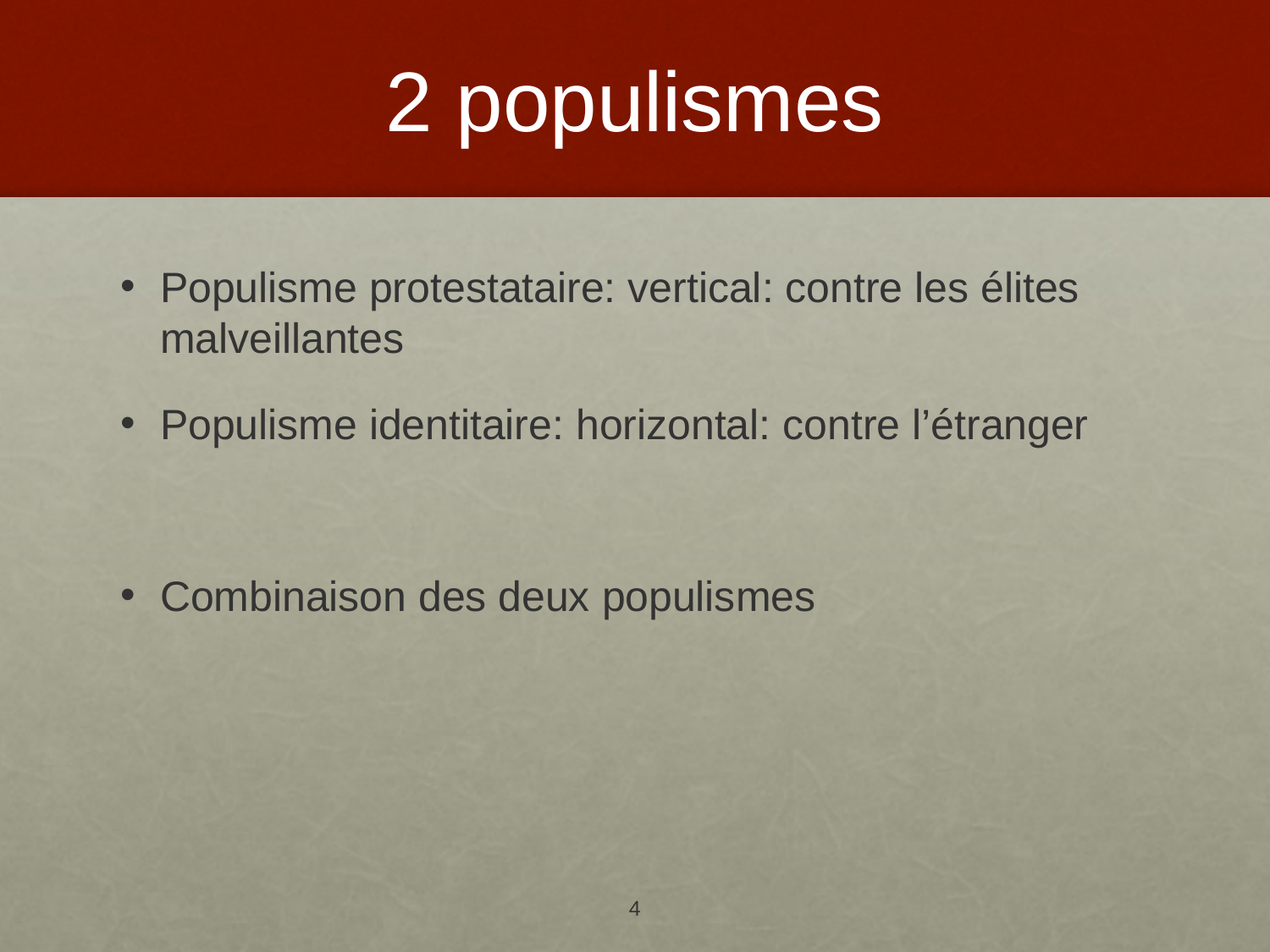

# 2 populismes
Populisme protestataire: vertical: contre les élites malveillantes
Populisme identitaire: horizontal: contre l’étranger

Combinaison des deux populismes
4